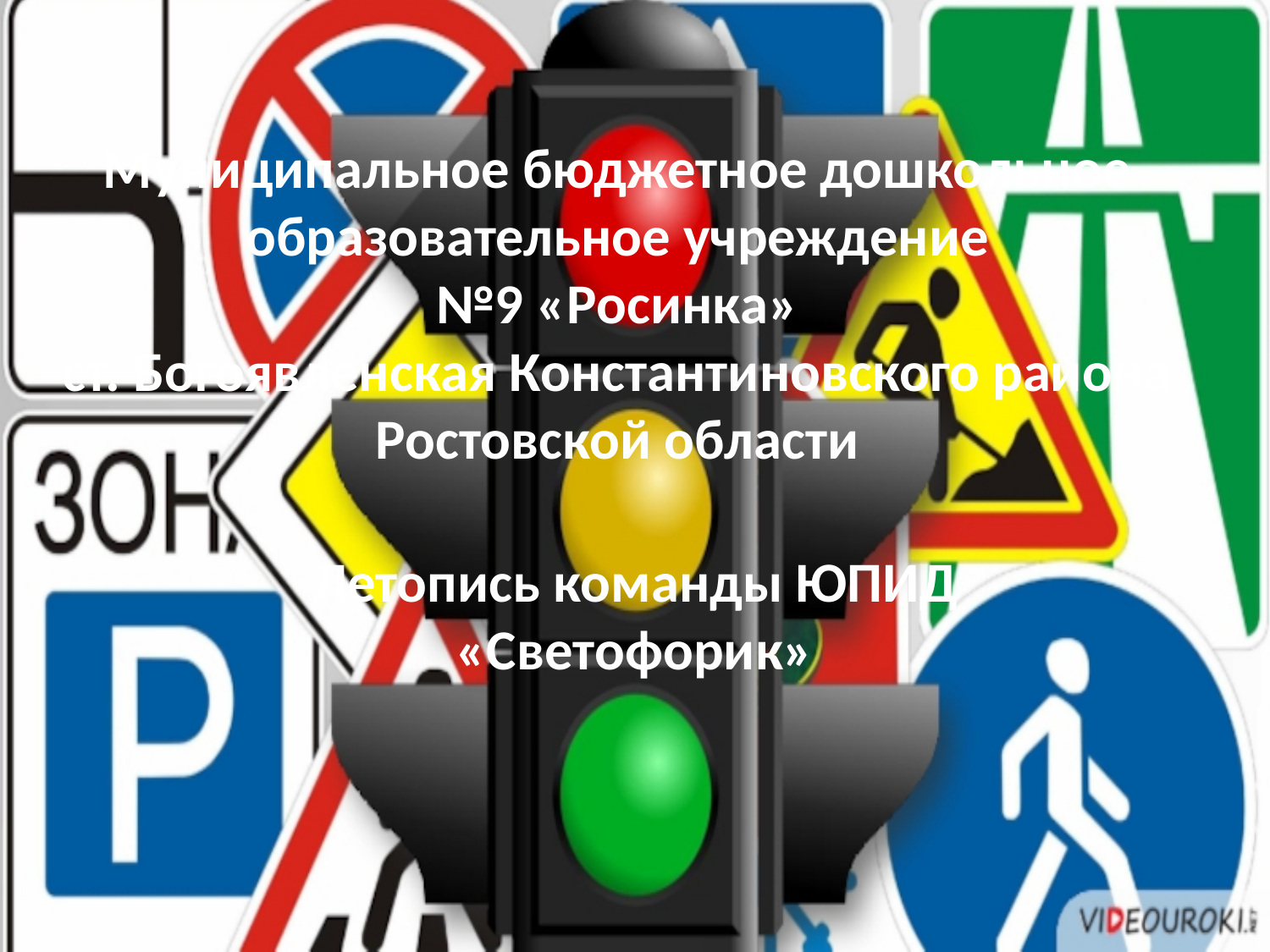

# Муниципальное бюджетное дошкольное образовательное учреждение №9 «Росинка» ст. Богоявленская Константиновского района Ростовской области
Летопись команды ЮПИД «Светофорик»